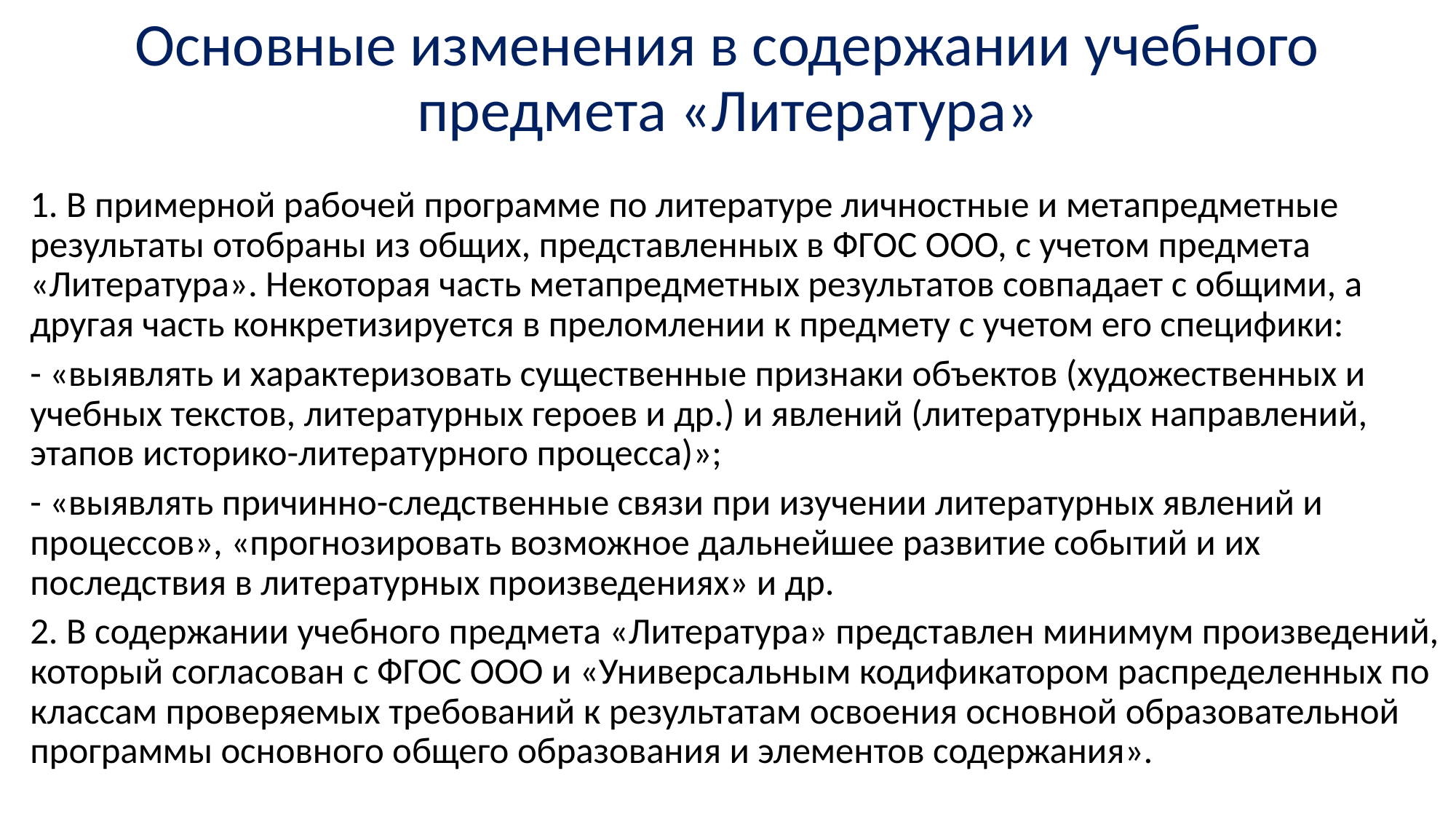

# Основные изменения в содержании учебного предмета «Литература»
1. В примерной рабочей программе по литературе личностные и метапредметные результаты отобраны из общих, представленных в ФГОС ООО, с учетом предмета «Литература». Некоторая часть метапредметных результатов совпадает с общими, а другая часть конкретизируется в преломлении к предмету с учетом его специфики:
- «выявлять и характеризовать существенные признаки объектов (художественных и учебных текстов, литературных героев и др.) и явлений (литературных направлений, этапов историко-литературного процесса)»;
- «выявлять причинно-следственные связи при изучении литературных явлений и процессов», «прогнозировать возможное дальнейшее развитие событий и их последствия в литературных произведениях» и др.
2. В содержании учебного предмета «Литература» представлен минимум произведений, который согласован с ФГОС ООО и «Универсальным кодификатором распределенных по классам проверяемых требований к результатам освоения основной образовательной программы основного общего образования и элементов содержания».